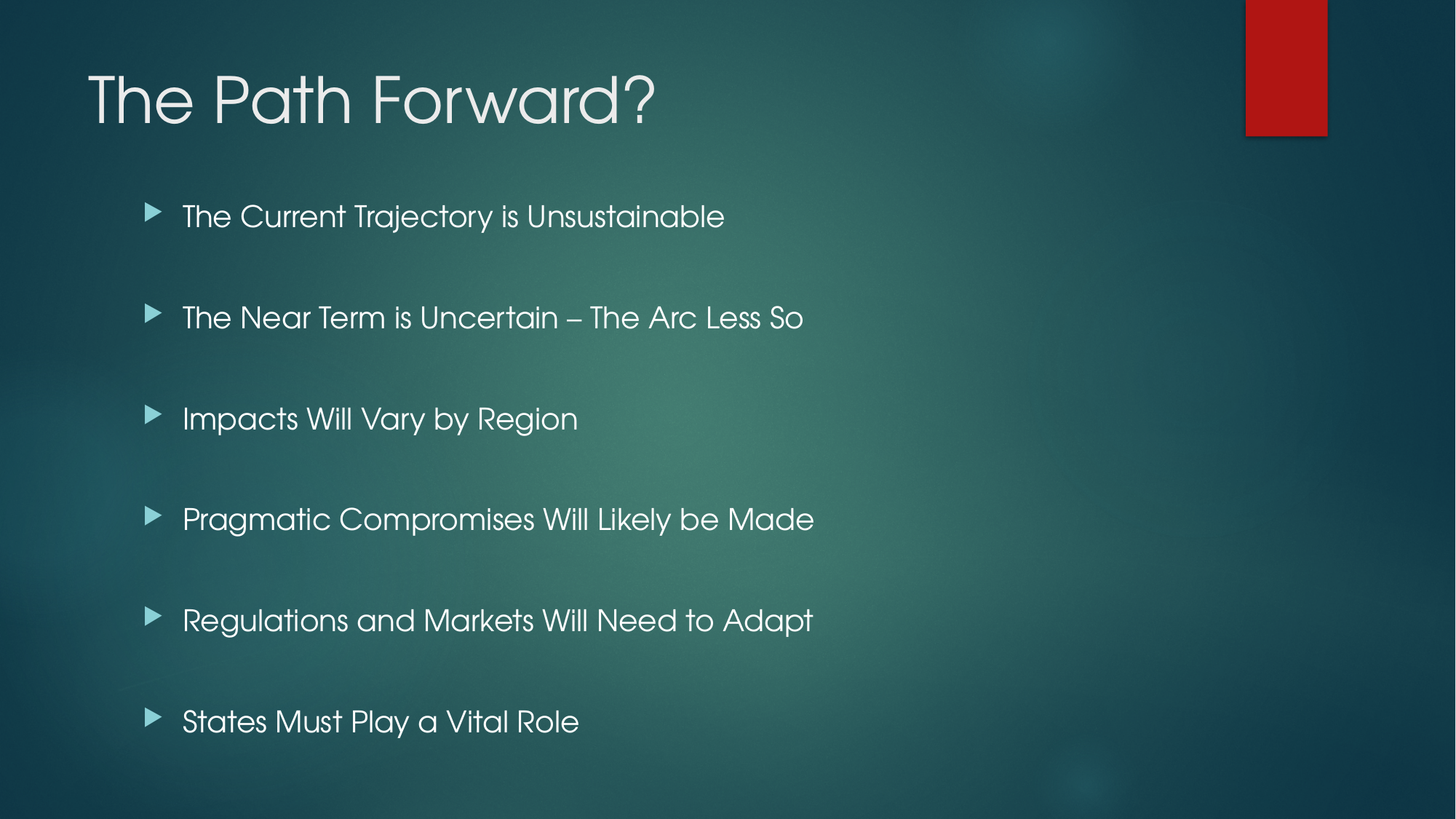

# The Path Forward?
The Current Trajectory is Unsustainable

The Near Term is Uncertain – The Arc Less So

Impacts Will Vary by Region

Pragmatic Compromises Will Likely be Made

Regulations and Markets Will Need to Adapt

States Must Play a Vital Role